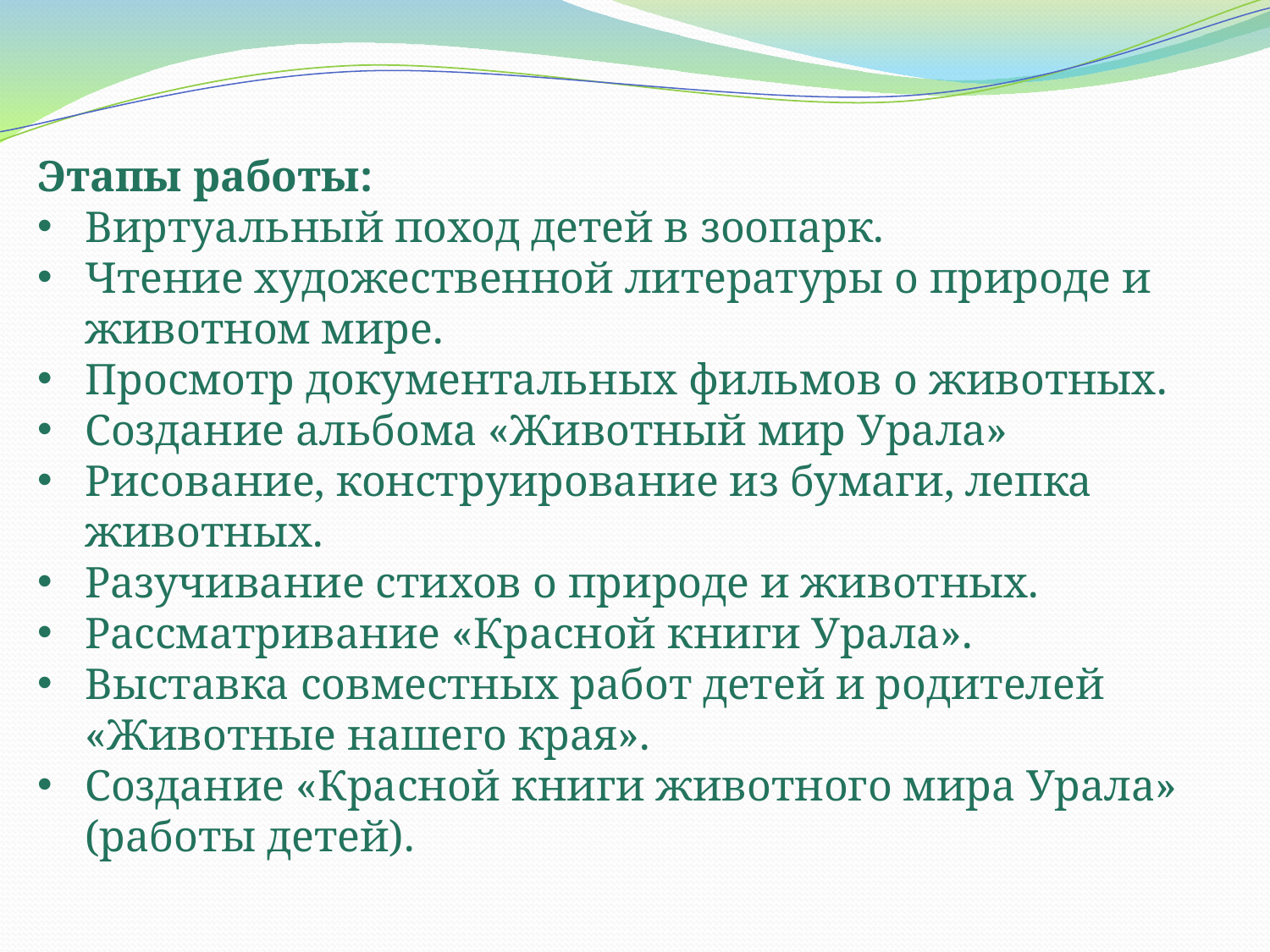

Этапы работы:
Виртуальный поход детей в зоопарк.
Чтение художественной литературы о природе и животном мире.
Просмотр документальных фильмов о животных.
Создание альбома «Животный мир Урала»
Рисование, конструирование из бумаги, лепка животных.
Разучивание стихов о природе и животных.
Рассматривание «Красной книги Урала».
Выставка совместных работ детей и родителей «Животные нашего края».
Создание «Красной книги животного мира Урала» (работы детей).